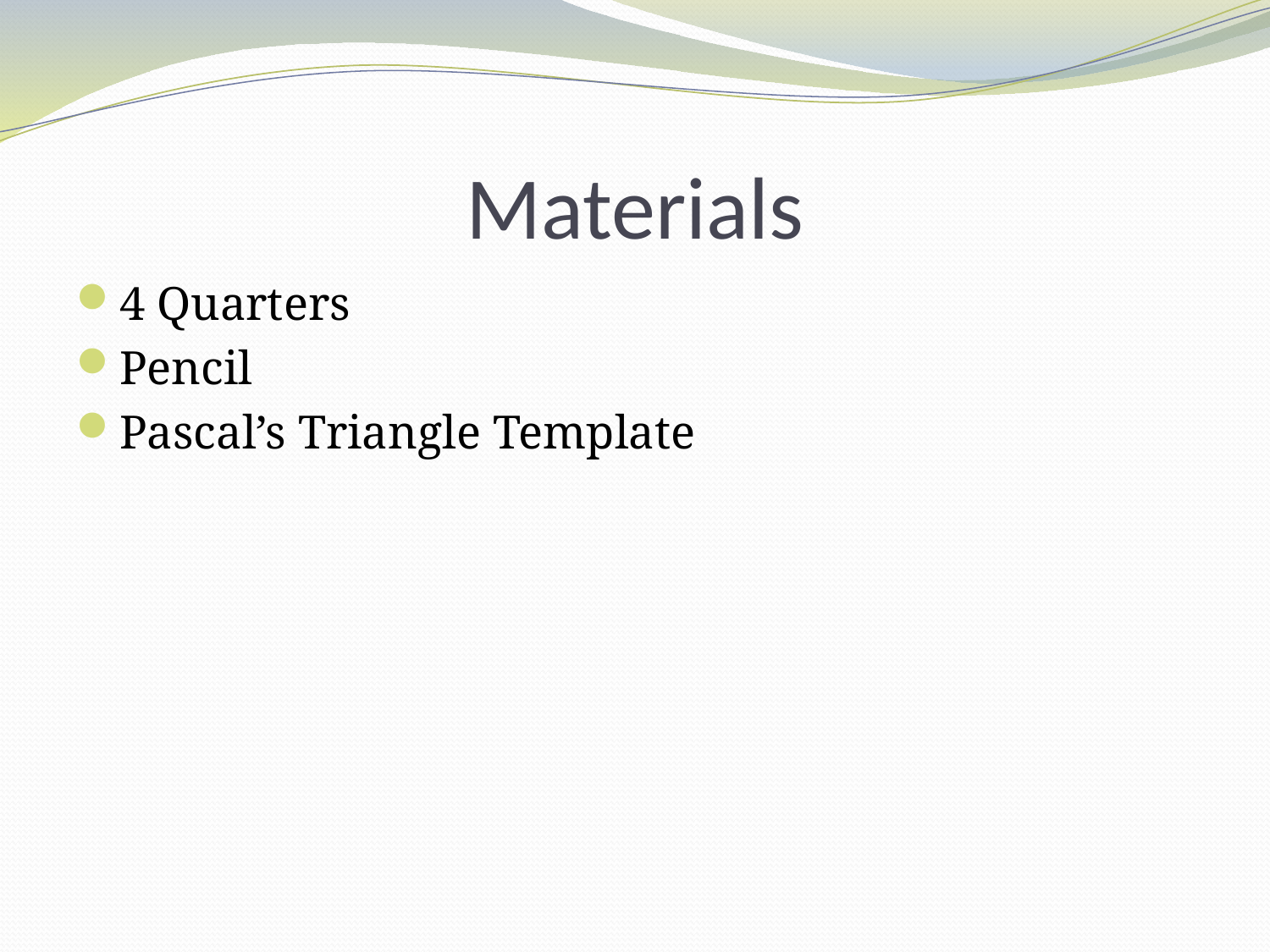

# Materials
4 Quarters
Pencil
Pascal’s Triangle Template